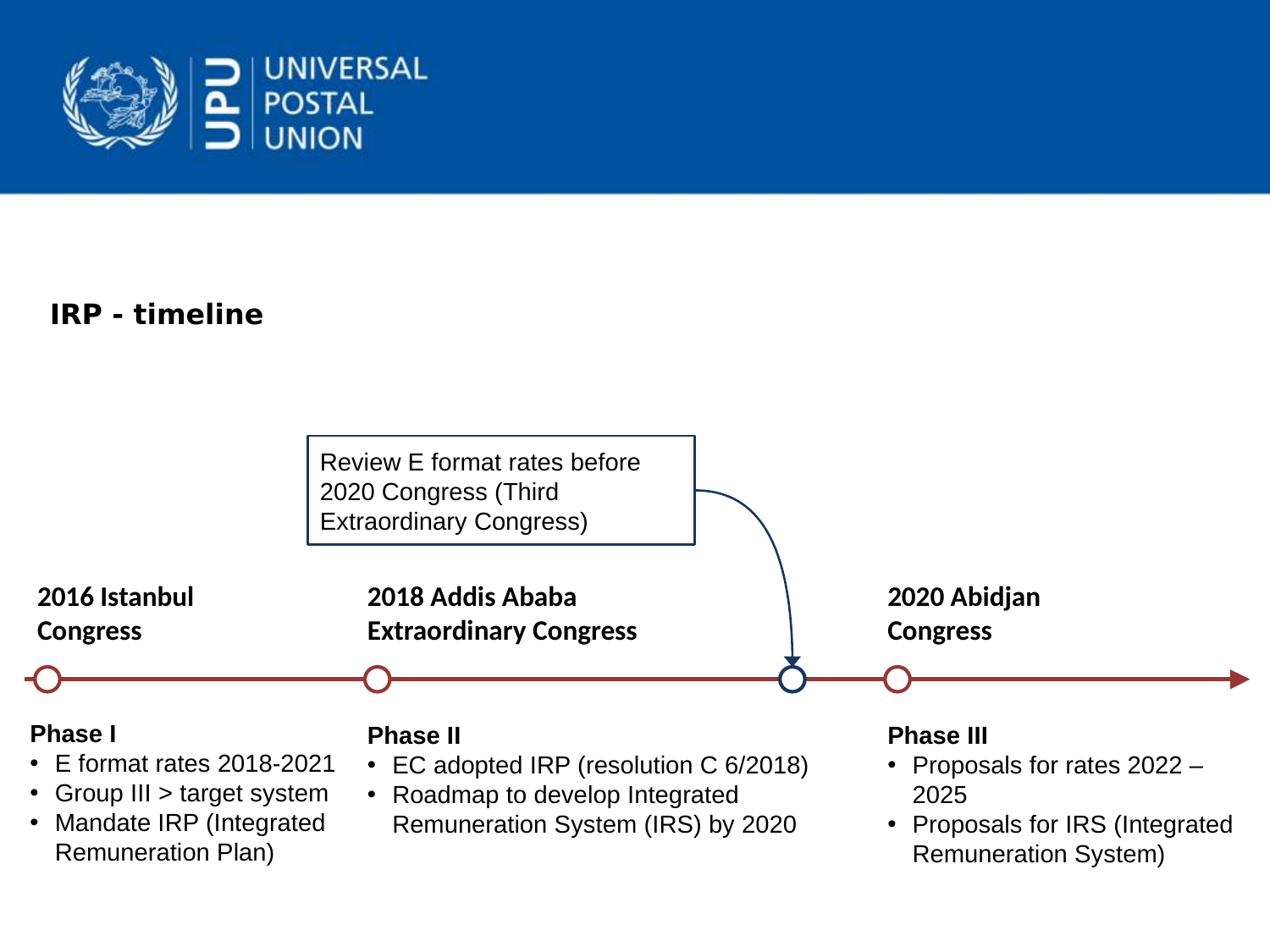

IRP - timeline

Review E format rates before 2020 Congress (Third Extraordinary Congress)
2016 Istanbul
Congress
2018 Addis Ababa
Extraordinary Congress
2020 Abidjan
Congress

Phase I
E format rates 2018-2021
Group III > target system
Mandate IRP (Integrated Remuneration Plan)
Phase II
EC adopted IRP (resolution C 6/2018)
Roadmap to develop Integrated Remuneration System (IRS) by 2020
Phase III
Proposals for rates 2022 – 2025
Proposals for IRS (Integrated Remuneration System)